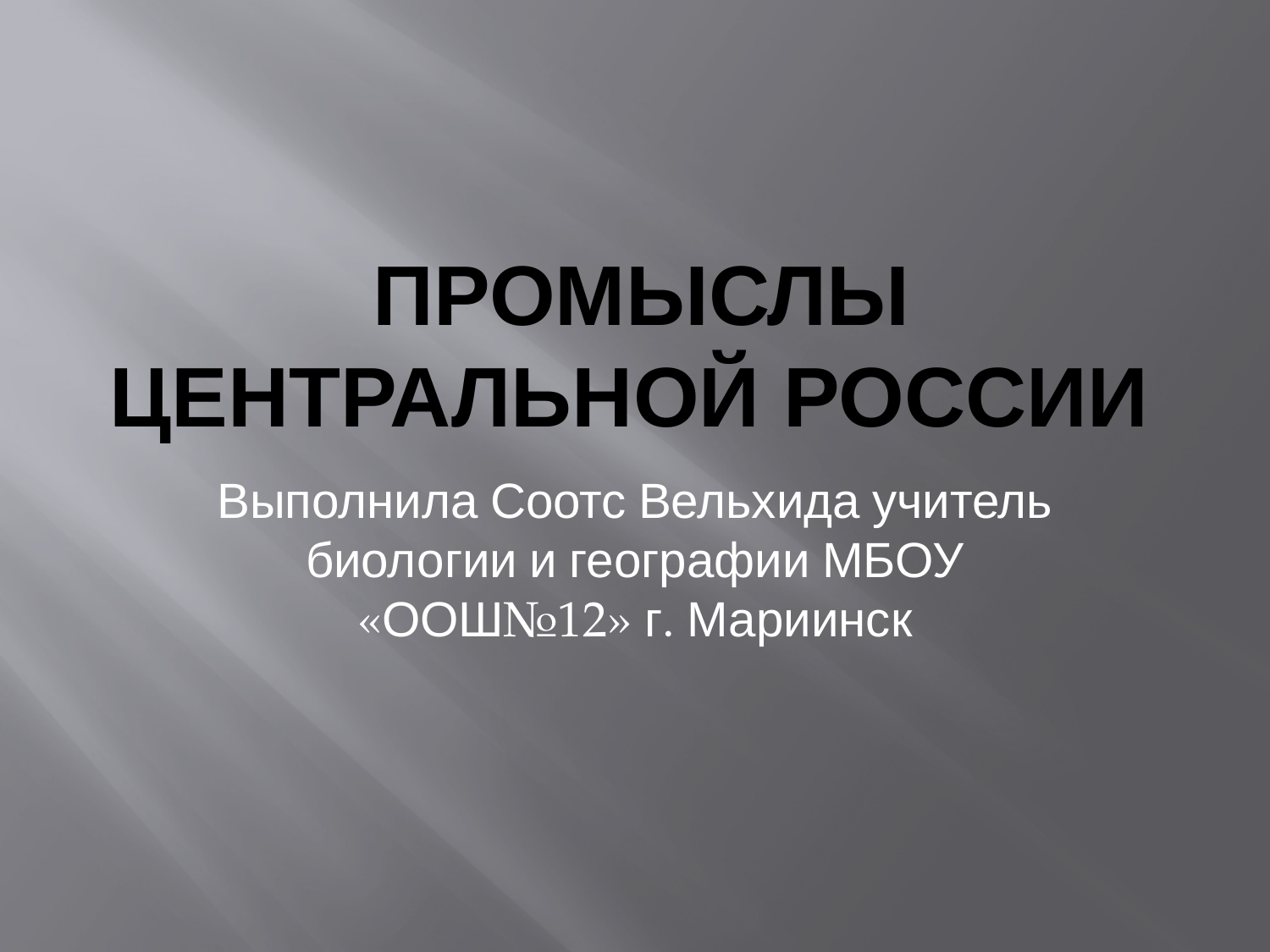

# промыслы Центральной России
Выполнила Соотс Вельхида учитель биологии и географии МБОУ «ООШ№12» г. Мариинск